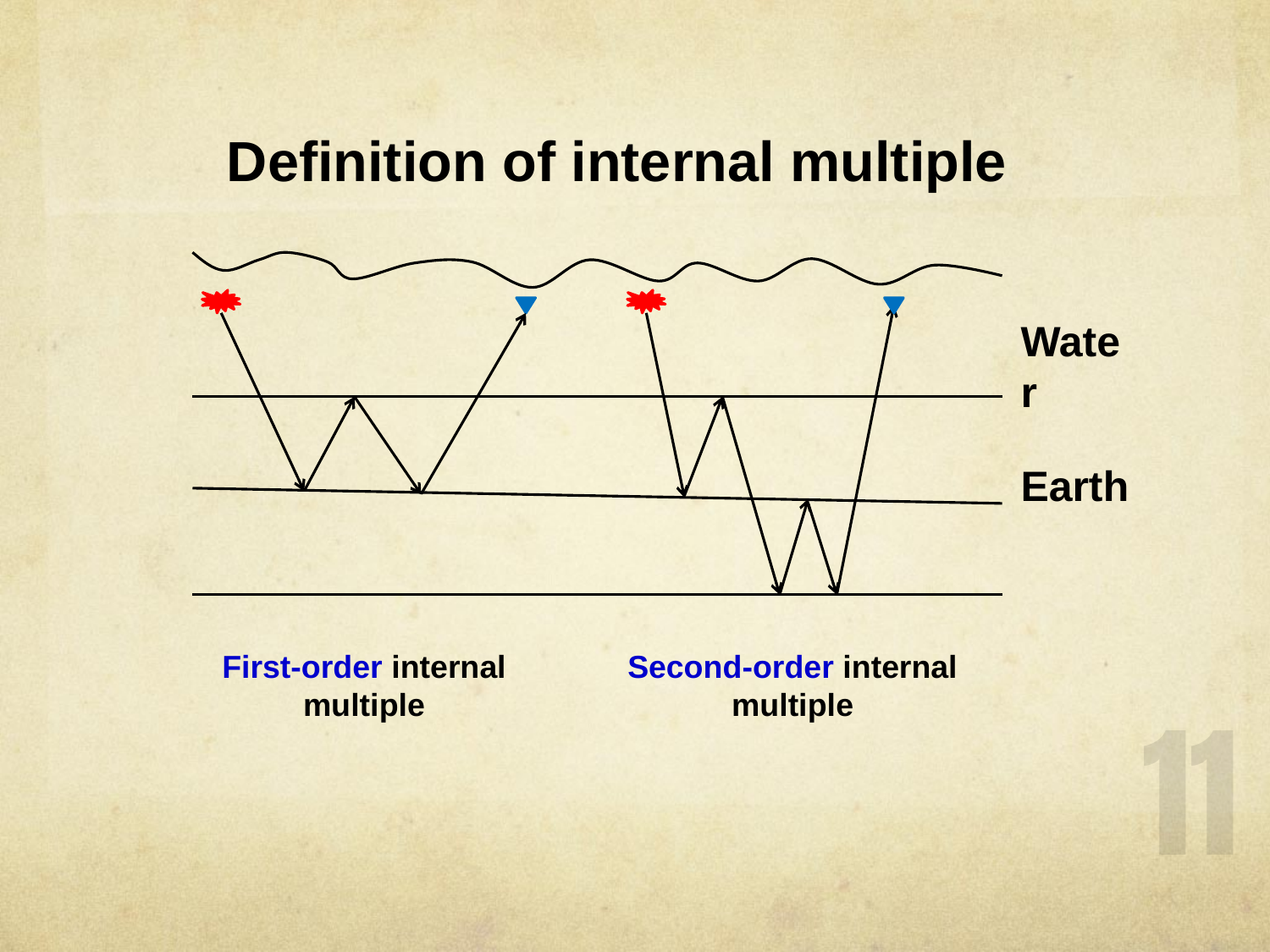

Definition of internal multiple

Water
Earth
First-order internal multiple
Second-order internal multiple
11